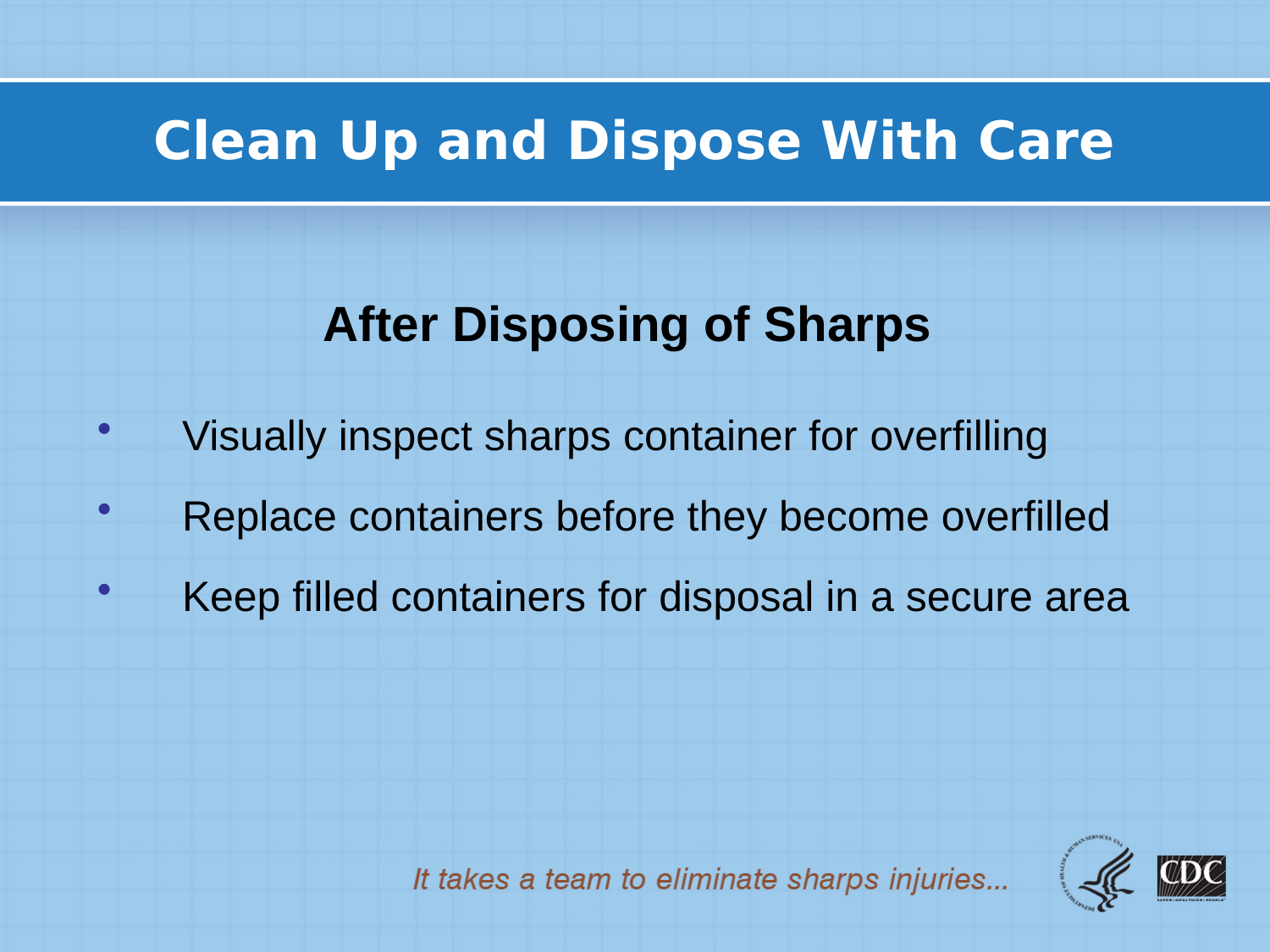

# Clean Up and Dispose With Care
After Disposing of Sharps
Visually inspect sharps container for overfilling
Replace containers before they become overfilled
Keep filled containers for disposal in a secure area